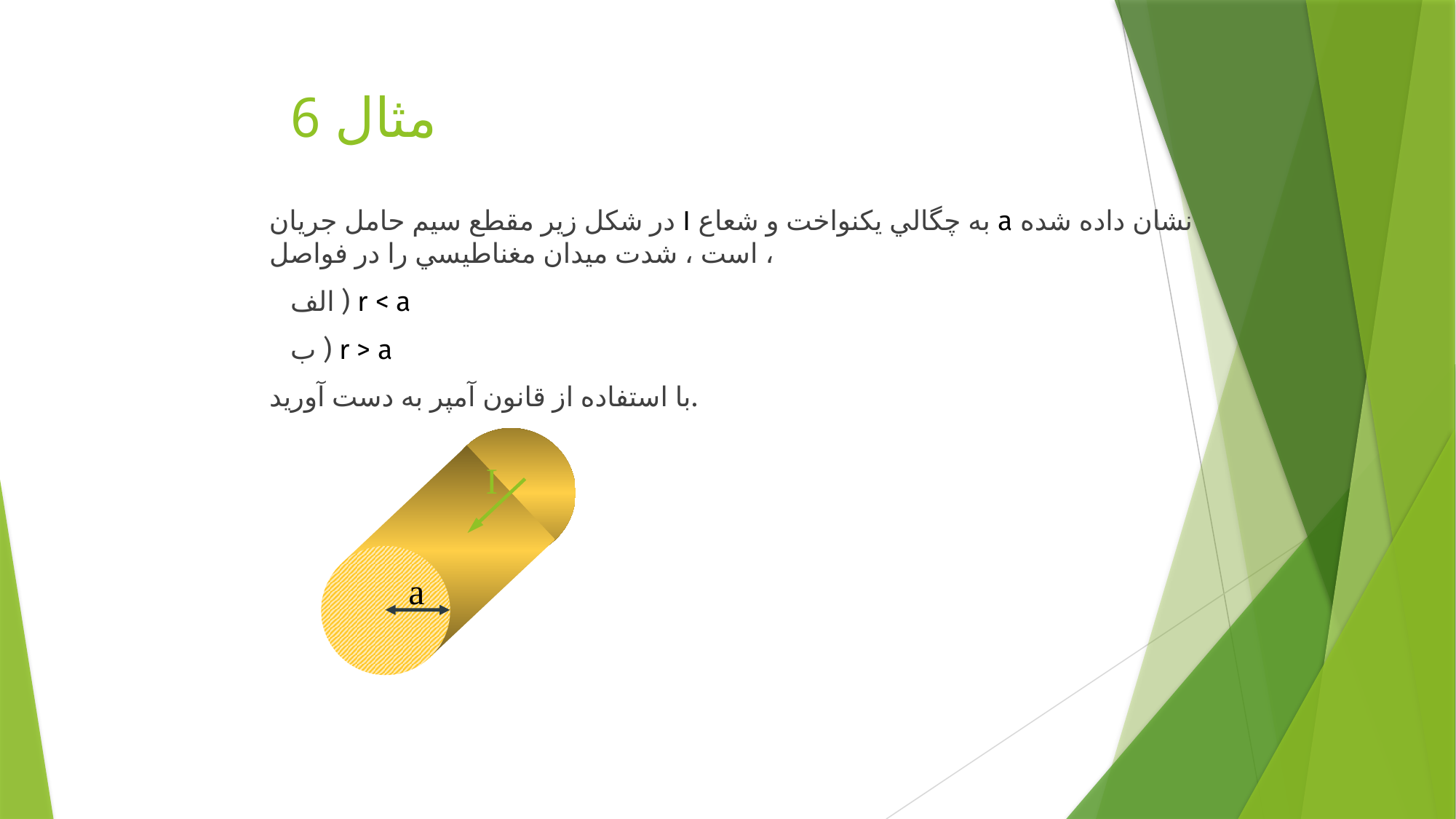

# مثال 6
در شكل زير مقطع سيم حامل جريان I به چگالي يكنواخت و شعاع a نشان داده شده است ، شدت ميدان مغناطيسي را در فواصل ،
   الف ) r < a
   ب ) r > a
با استفاده از قانون آمپر به دست آوريد.
I

a